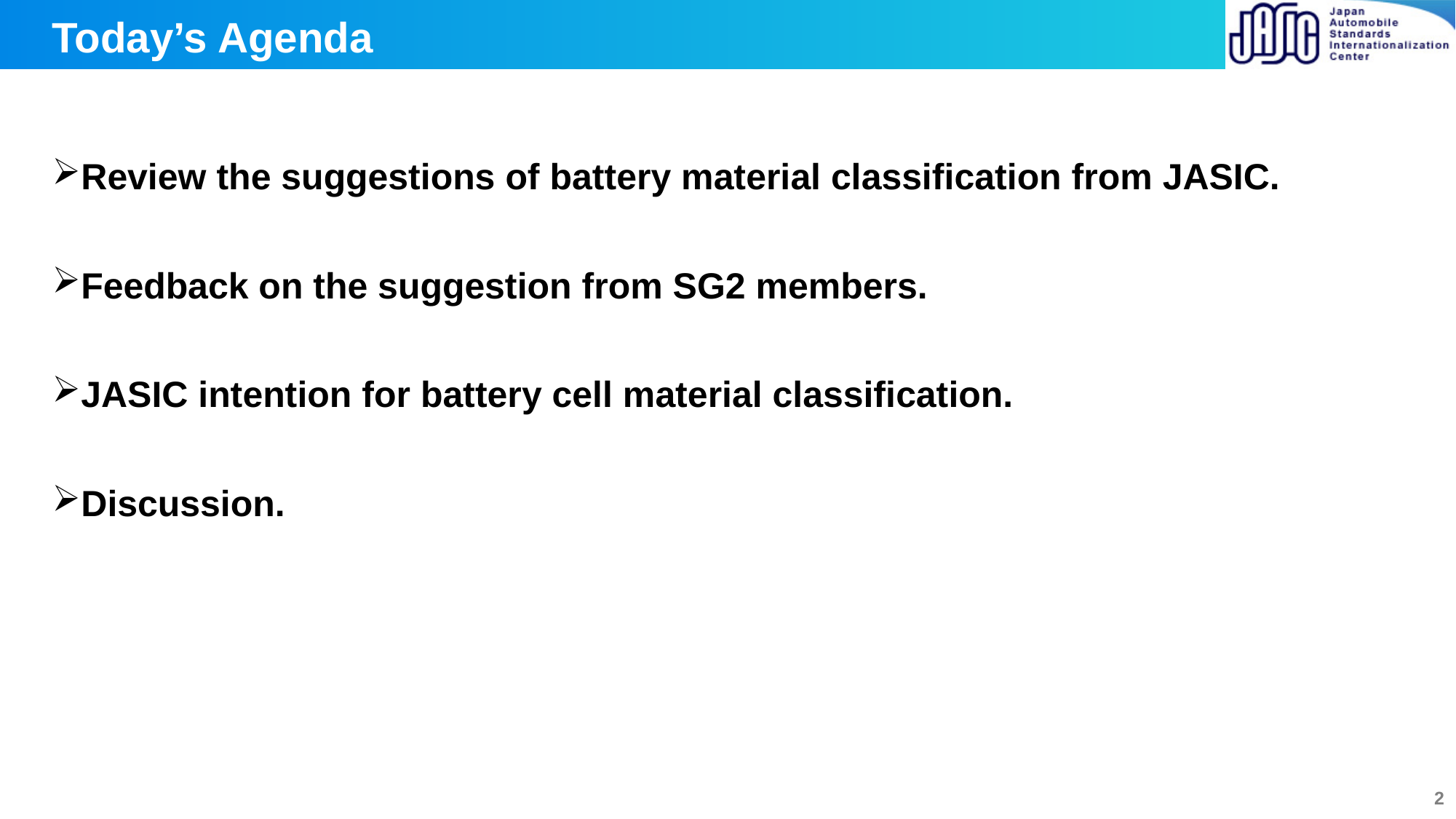

# Today’s Agenda
Review the suggestions of battery material classification from JASIC.

Feedback on the suggestion from SG2 members.

JASIC intention for battery cell material classification.

Discussion.

2